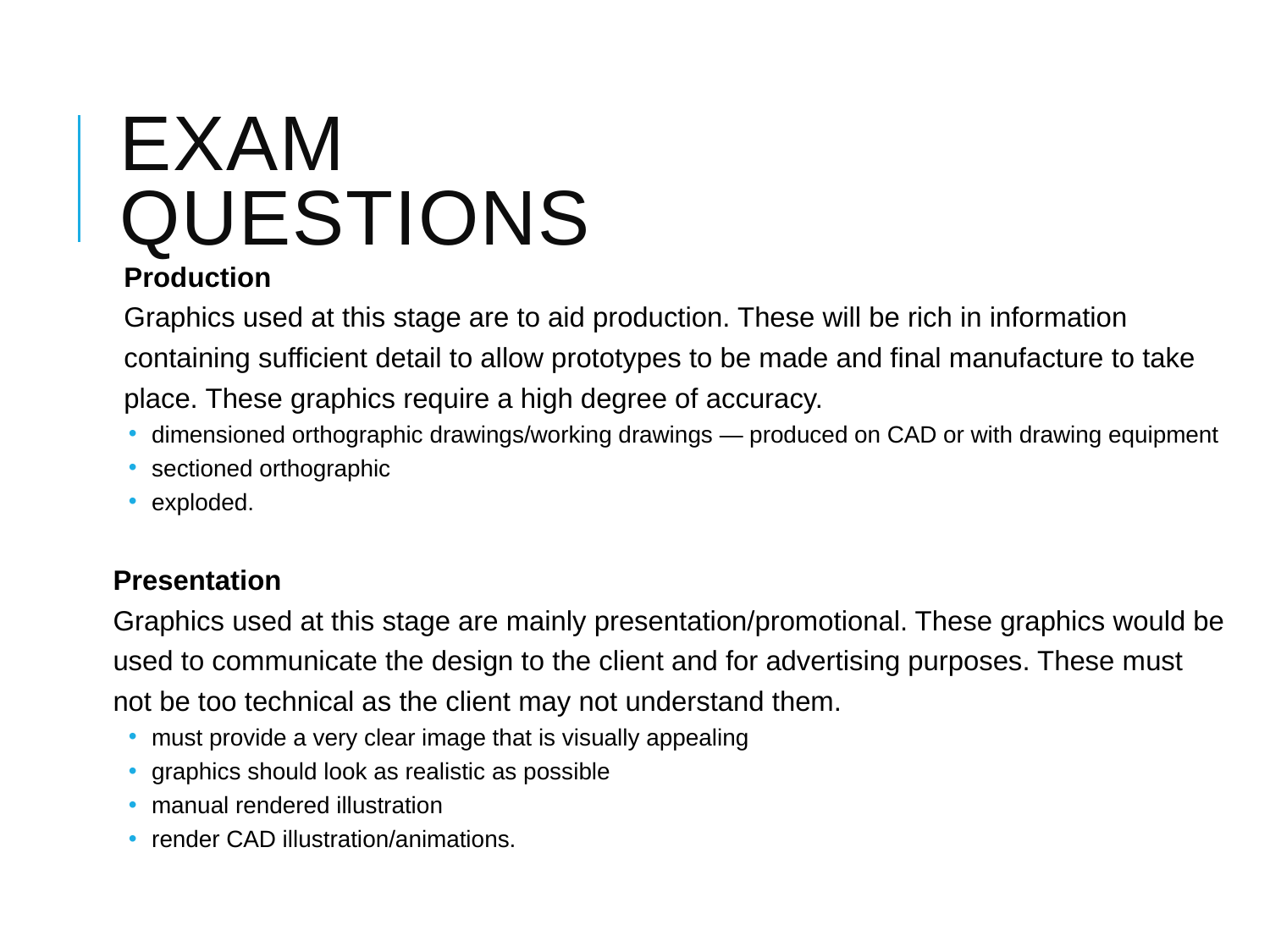

# Exam questions
Production
Graphics used at this stage are to aid production. These will be rich in information containing sufficient detail to allow prototypes to be made and final manufacture to take place. These graphics require a high degree of accuracy.
 dimensioned orthographic drawings/working drawings — produced on CAD or with drawing equipment
 sectioned orthographic
 exploded.

Presentation
Graphics used at this stage are mainly presentation/promotional. These graphics would be used to communicate the design to the client and for advertising purposes. These must not be too technical as the client may not understand them.
 must provide a very clear image that is visually appealing
 graphics should look as realistic as possible
 manual rendered illustration
 render CAD illustration/animations.